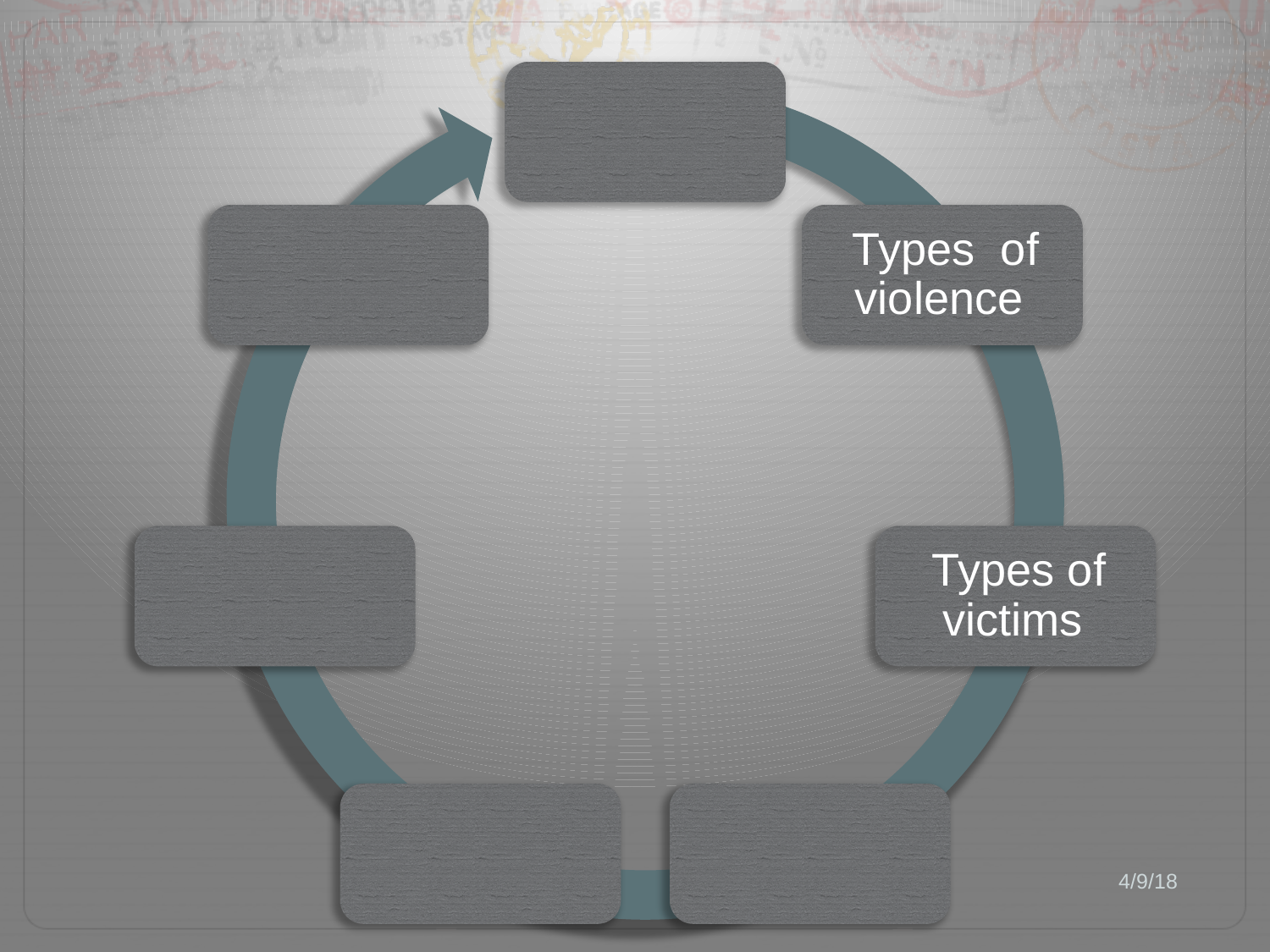

Types  of violence
Types of victims

4/9/18